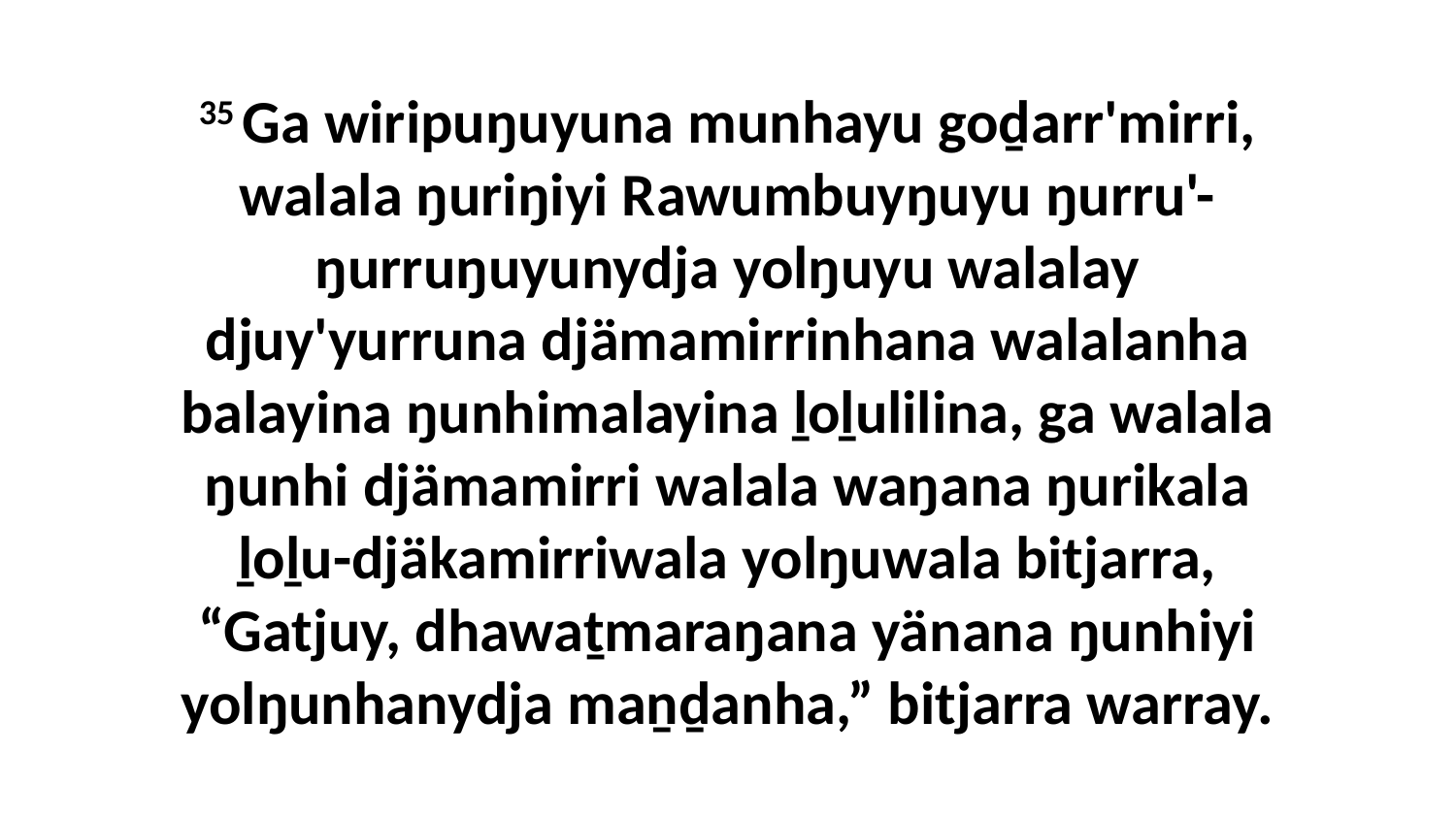

35 Ga wiripuŋuyuna munhayu goḏarr'mirri, walala ŋuriŋiyi Rawumbuyŋuyu ŋurru'-ŋurruŋuyunydja yolŋuyu walalay djuy'yurruna djämamirrinhana walalanha balayina ŋunhimalayina ḻoḻulilina, ga walala ŋunhi djämamirri walala waŋana ŋurikala ḻoḻu-djäkamirriwala yolŋuwala bitjarra, “Gatjuy, dhawaṯmaraŋana yänana ŋunhiyi yolŋunhanydja maṉḏanha,” bitjarra warray.